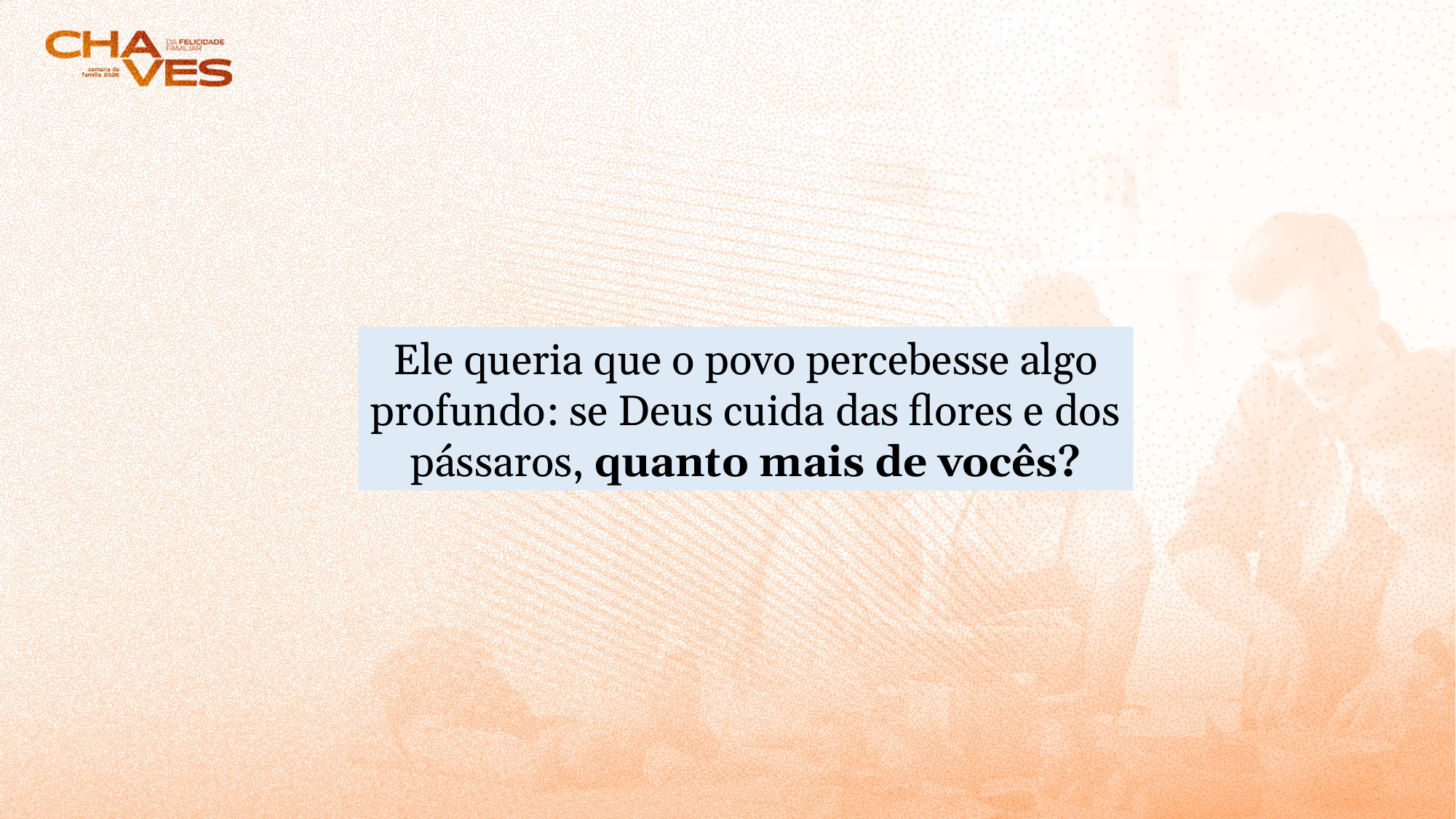

Ele queria que o povo percebesse algo profundo: se Deus cuida das flores e dos pássaros, quanto mais de vocês?